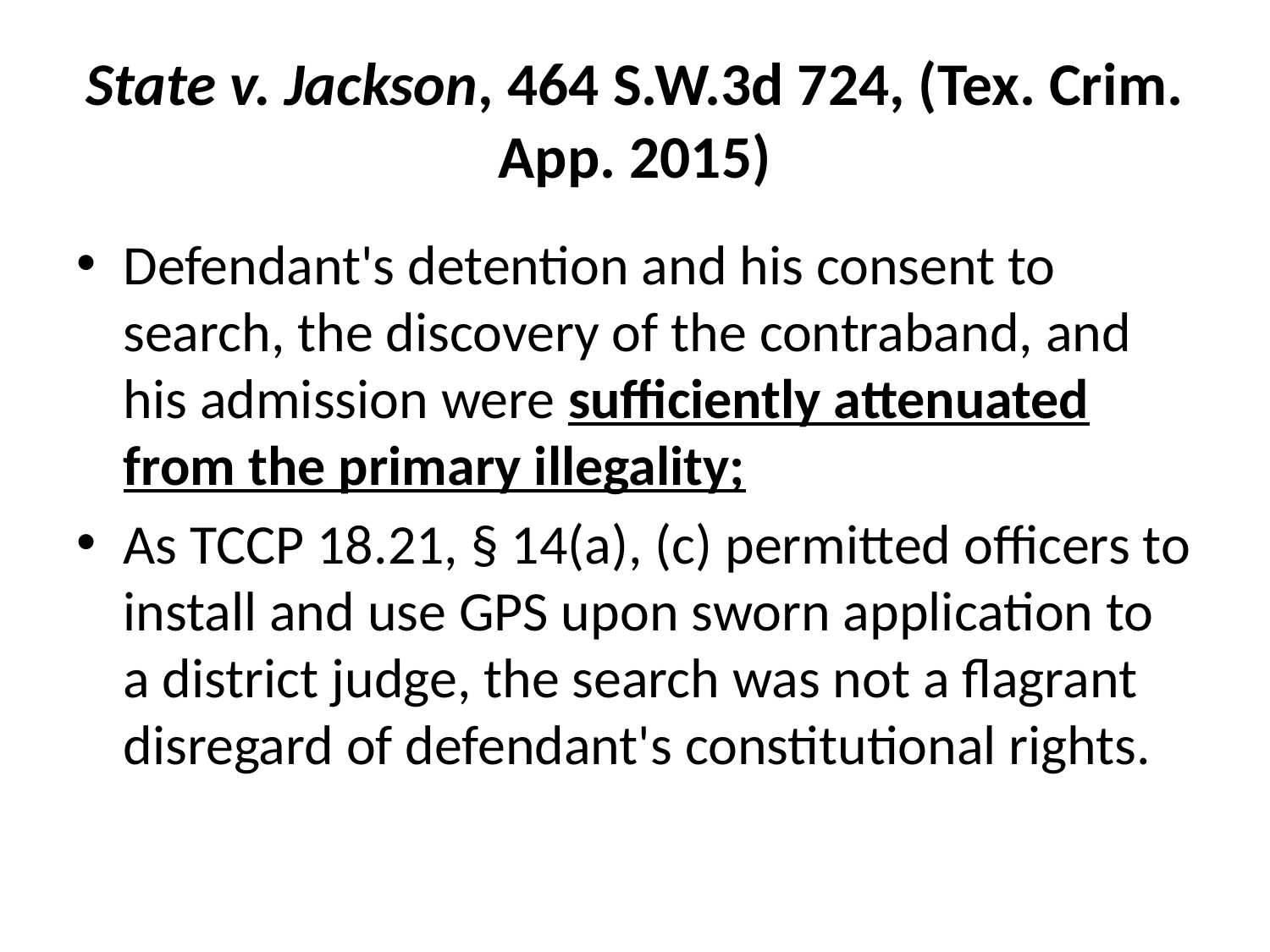

# State v. Jackson, 464 S.W.3d 724, (Tex. Crim. App. 2015)
Defendant's detention and his consent to search, the discovery of the contraband, and his admission were sufficiently attenuated from the primary illegality;
As TCCP 18.21, § 14(a), (c) permitted officers to install and use GPS upon sworn application to a district judge, the search was not a flagrant disregard of defendant's constitutional rights.